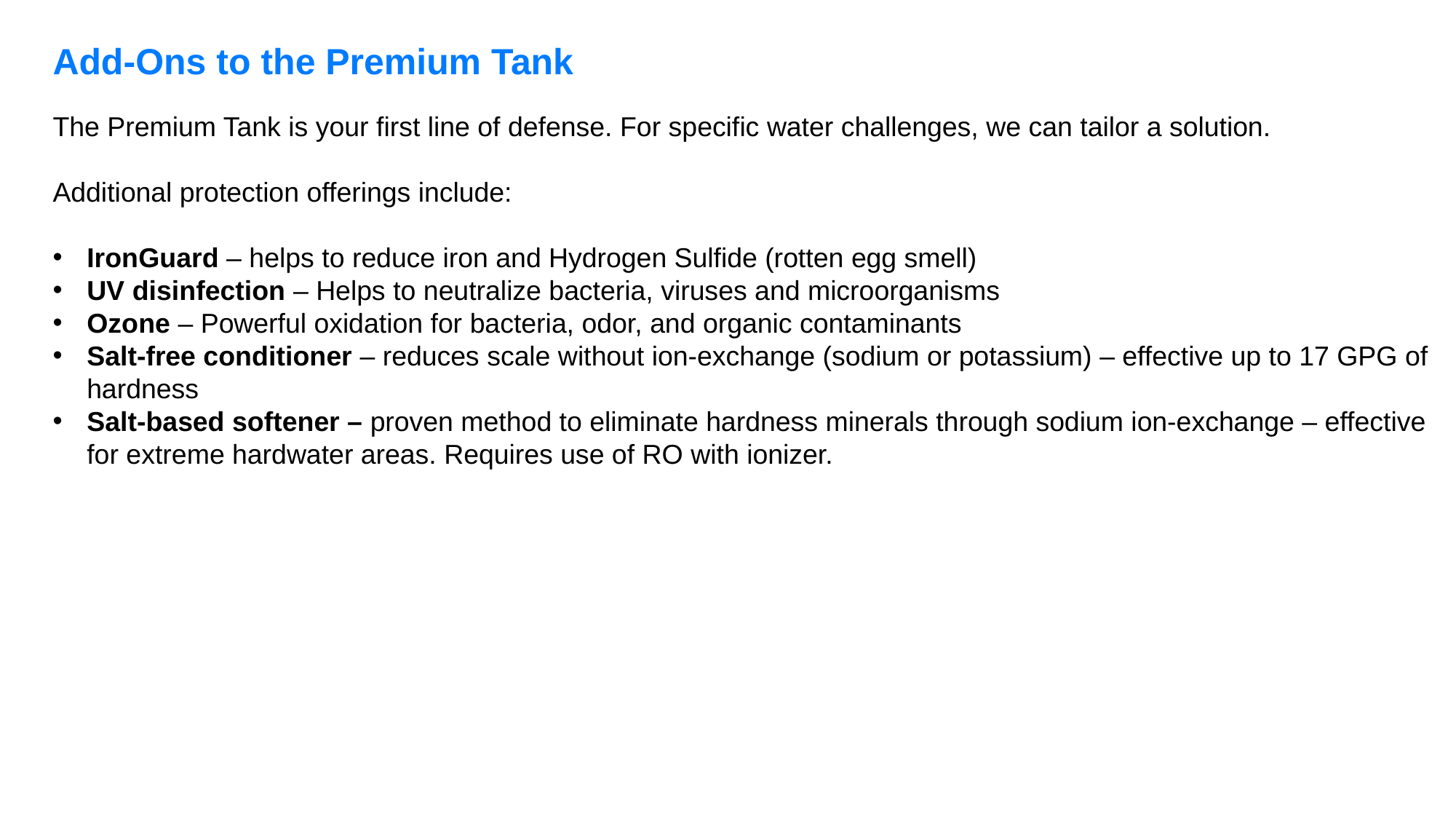

Add-Ons to the Premium Tank
The Premium Tank is your first line of defense. For specific water challenges, we can tailor a solution.

Additional protection offerings include:

IronGuard – helps to reduce iron and Hydrogen Sulfide (rotten egg smell)
UV disinfection – Helps to neutralize bacteria, viruses and microorganisms
Ozone – Powerful oxidation for bacteria, odor, and organic contaminants
Salt-free conditioner – reduces scale without ion-exchange (sodium or potassium) – effective up to 17 GPG of hardness
Salt-based softener – proven method to eliminate hardness minerals through sodium ion-exchange – effective for extreme hardwater areas. Requires use of RO with ionizer.